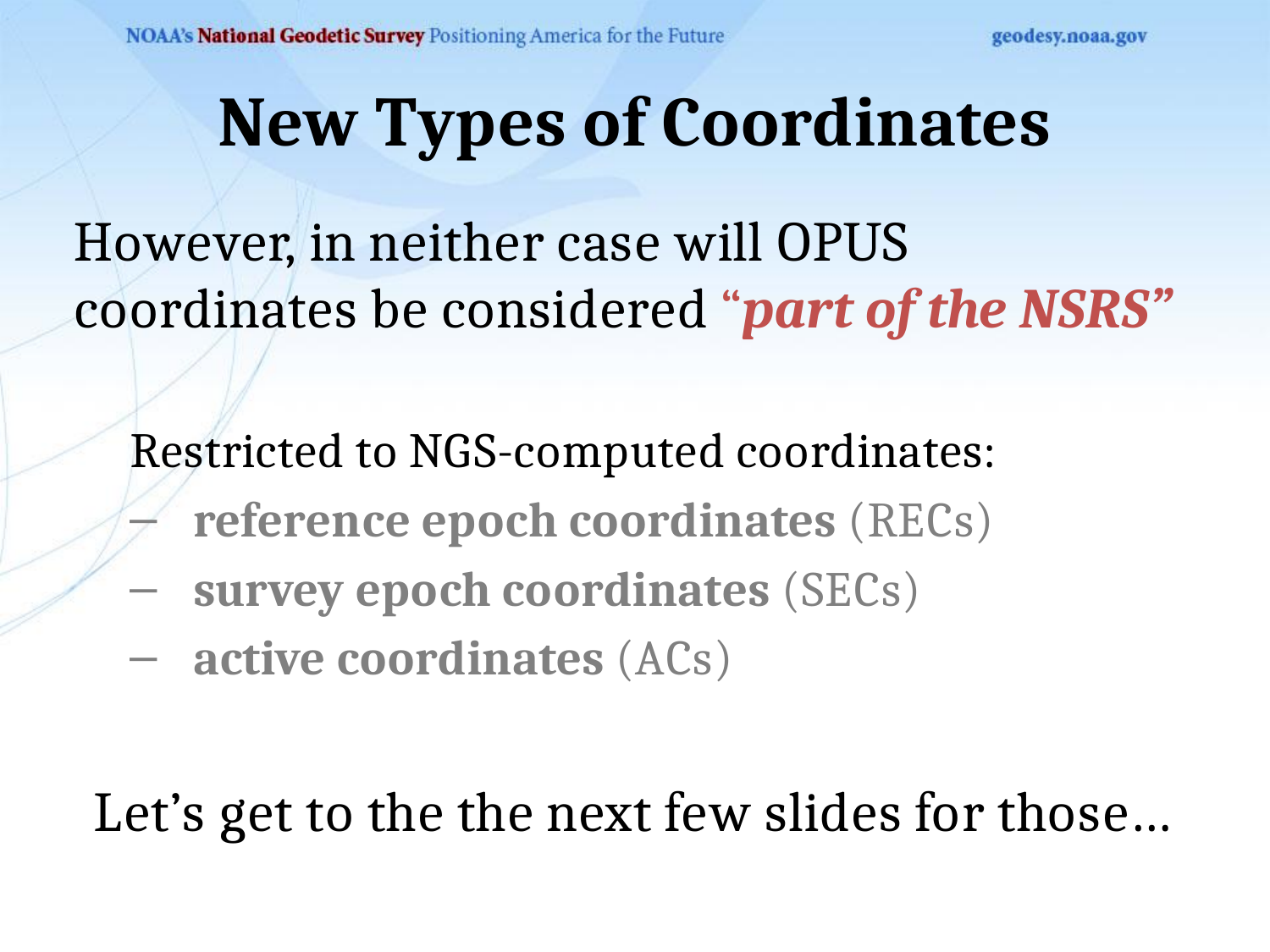

# New Types of Coordinates
However, in neither case will OPUS coordinates be considered “part of the NSRS”

Restricted to NGS-computed coordinates:
reference epoch coordinates (RECs)
survey epoch coordinates (SECs)
active coordinates (ACs)

Let’s get to the the next few slides for those…